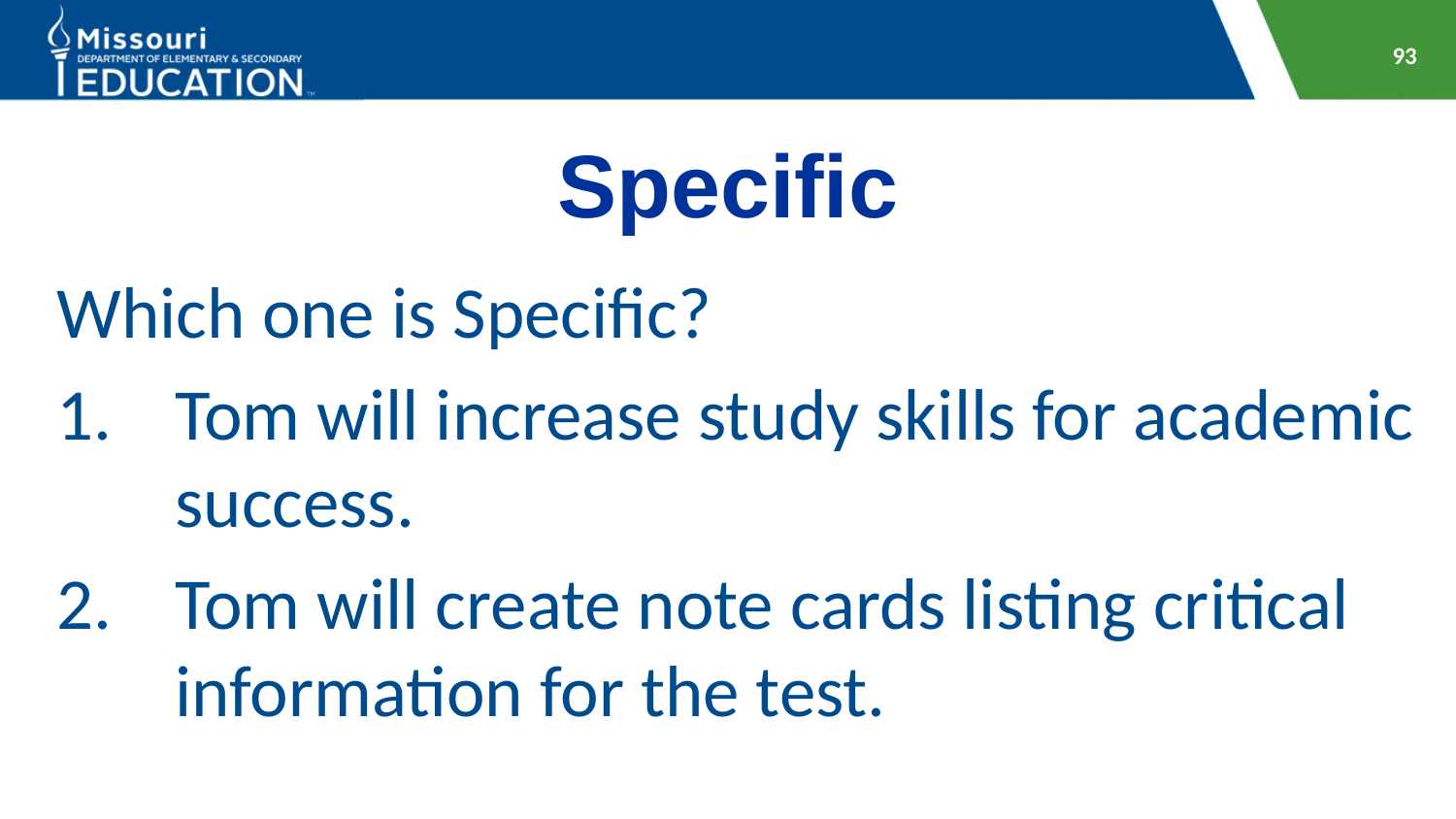

93
# Specific
Which one is Specific?
Tom will increase study skills for academic success.
Tom will create note cards listing critical information for the test.